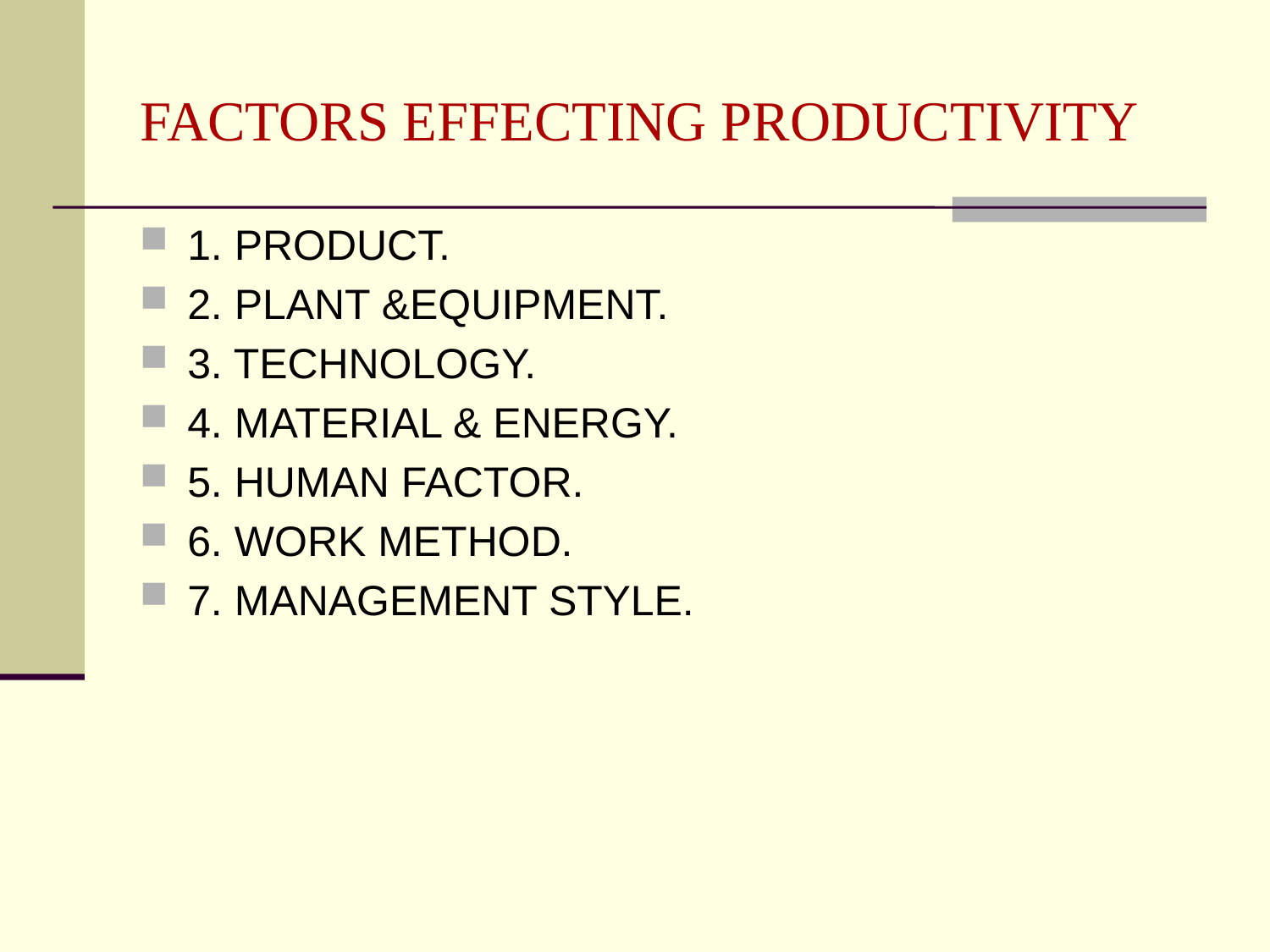

# FACTORS EFFECTING PRODUCTIVITY
1. PRODUCT.
2. PLANT &EQUIPMENT.
3. TECHNOLOGY.
4. MATERIAL & ENERGY.
5. HUMAN FACTOR.
6. WORK METHOD.
7. MANAGEMENT STYLE.